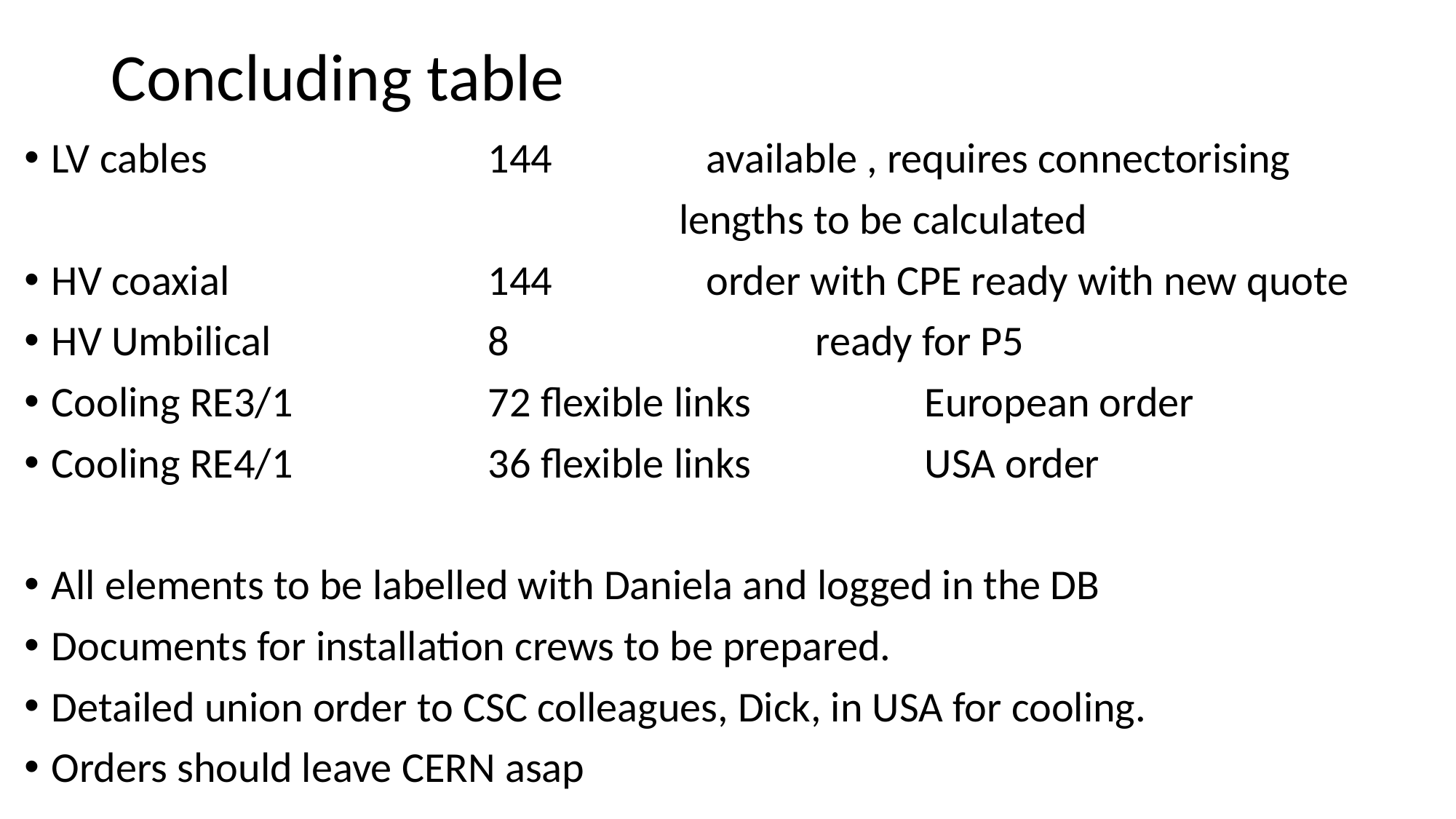

# Concluding table
LV cables 			144		available , requires connectorising
						lengths to be calculated
HV coaxial			144		order with CPE ready with new quote
HV Umbilical		8			ready for P5
Cooling RE3/1		72 flexible links		European order
Cooling RE4/1		36 flexible links		USA order

All elements to be labelled with Daniela and logged in the DB
Documents for installation crews to be prepared.
Detailed union order to CSC colleagues, Dick, in USA for cooling.
Orders should leave CERN asap